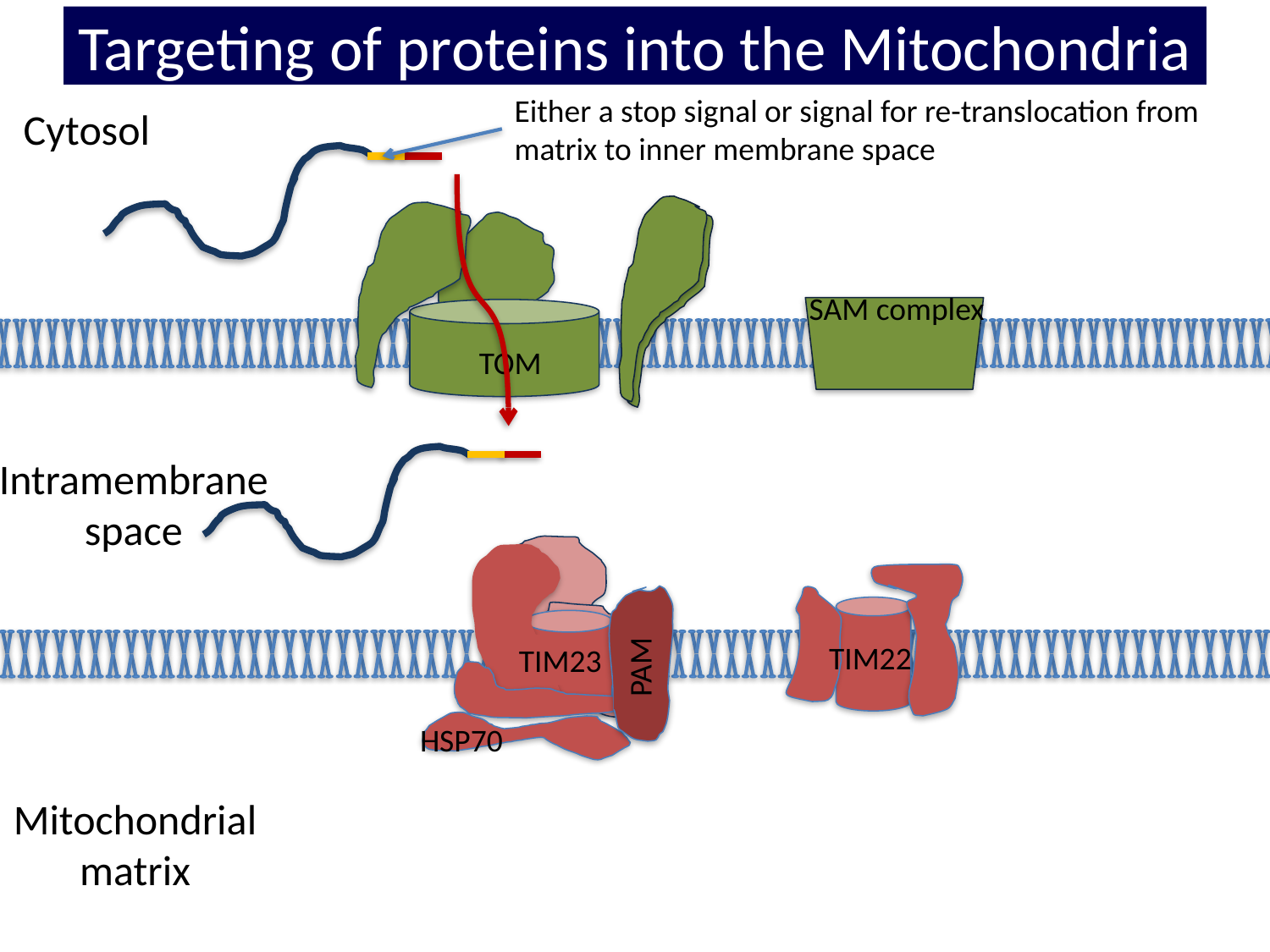

# Targeting of proteins into the Mitochondria
Either a stop signal or signal for re-translocation from matrix to inner membrane space
Cytosol

SAM complex

TOM
Intramembrane
space

HSP70

TIM22
TIM23
PAM
Mitochondrial
matrix